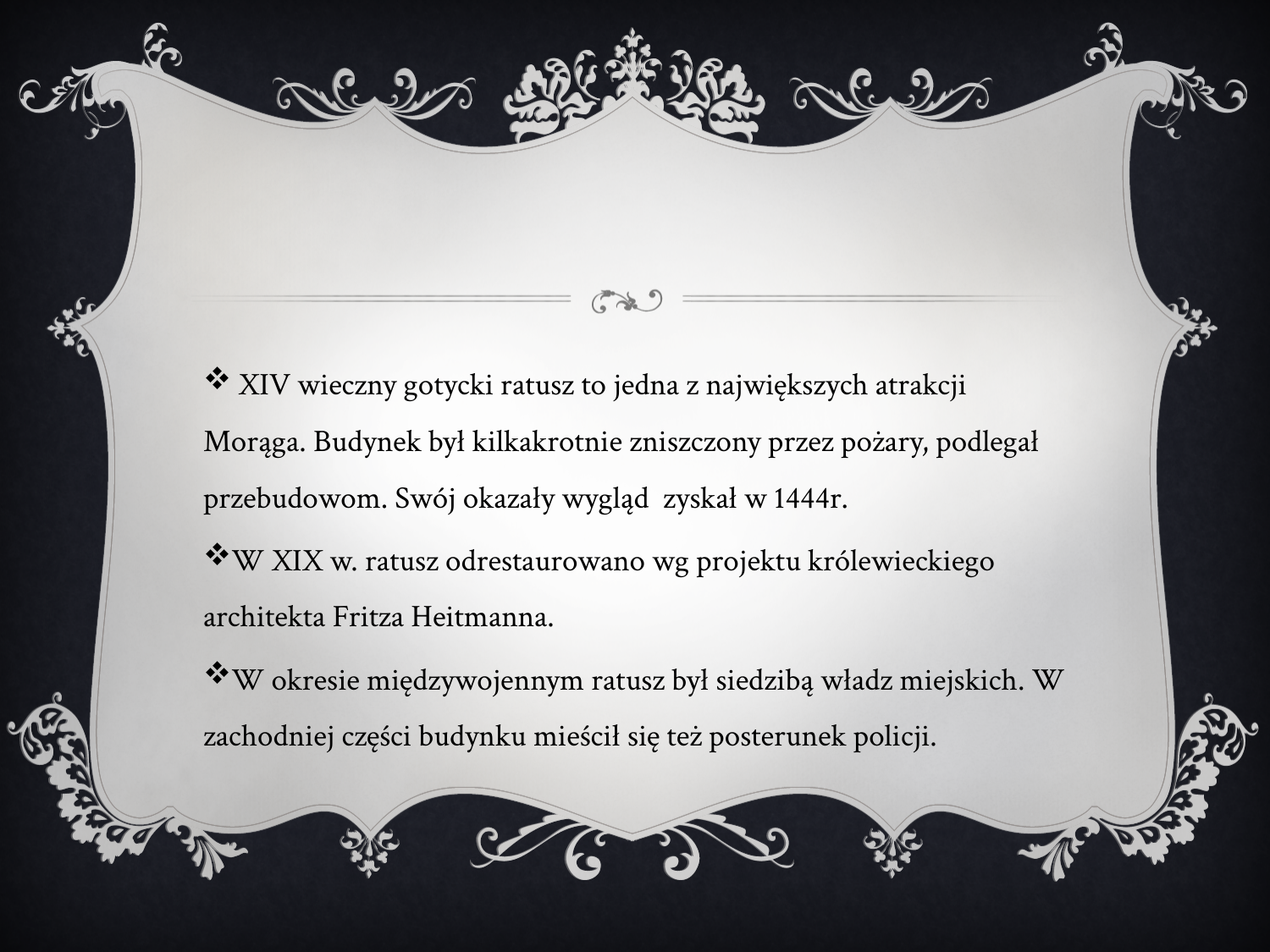

XIV wieczny gotycki ratusz to jedna z największych atrakcji Morąga. Budynek był kilkakrotnie zniszczony przez pożary, podlegał przebudowom. Swój okazały wygląd  zyskał w 1444r.
W XIX w. ratusz odrestaurowano wg projektu królewieckiego architekta Fritza Heitmanna.
W okresie międzywojennym ratusz był siedzibą władz miejskich. W zachodniej części budynku mieścił się też posterunek policji.